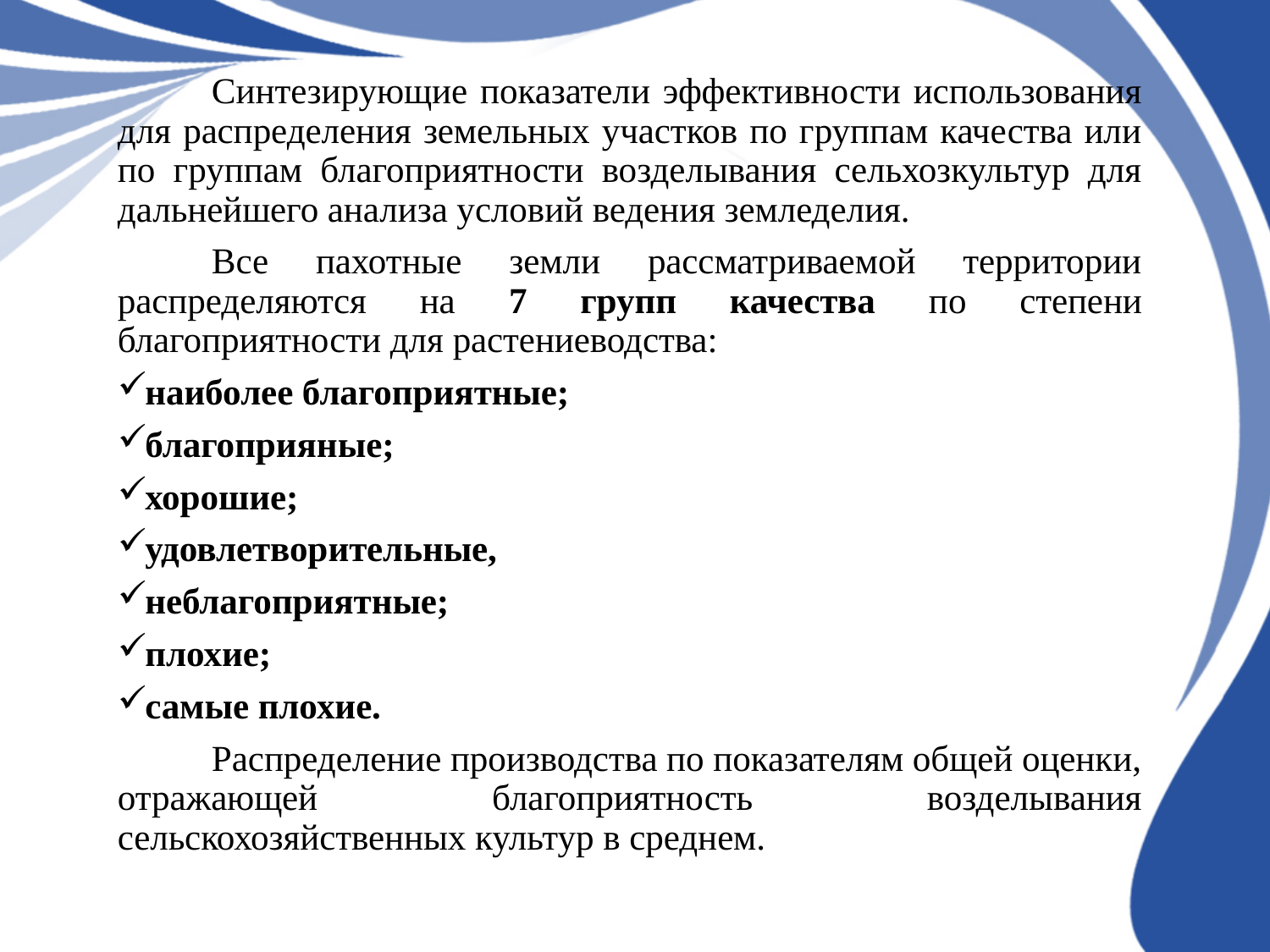

Синтезирующие показатели эффективности использования для распределения земельных участков по группам качества или по группам благоприятности возделывания сельхозкультур для дальнейшего анализа условий ведения земледелия.
	Все пахотные земли рассматриваемой территории распределяются на 7 групп качества по степени благоприятности для растениеводства:
наиболее благоприятные;
благоприяные;
хорошие;
удовлетворительные,
неблагоприятные;
плохие;
самые плохие.
	Распределение производства по показателям общей оценки, отражающей благоприятность возделывания сельскохозяйственных культур в среднем.